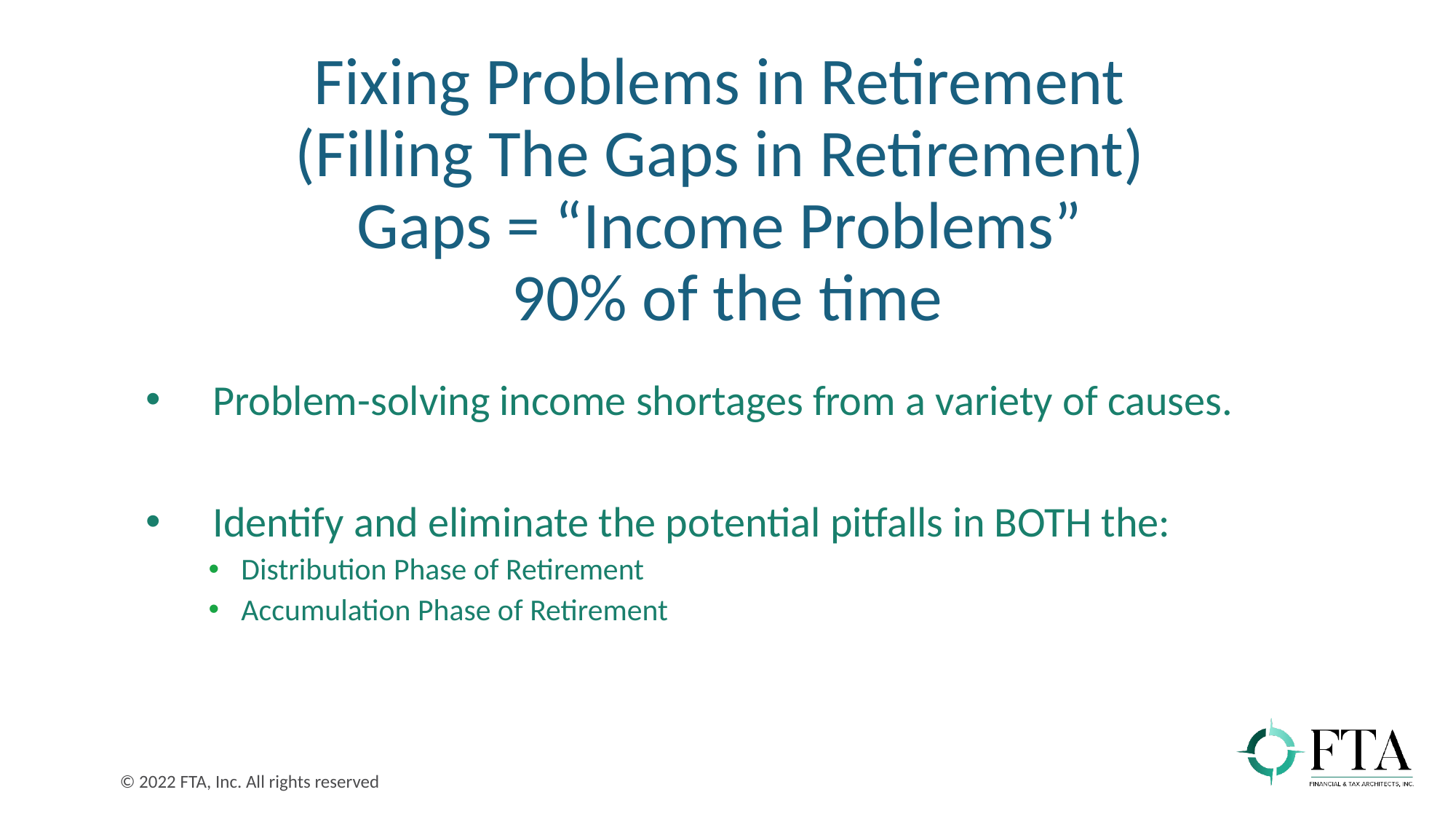

# Fixing Problems in Retirement (Filling The Gaps in Retirement) Gaps = “Income Problems” 90% of the time
Problem-solving income shortages from a variety of causes.

Identify and eliminate the potential pitfalls in BOTH the:
Distribution Phase of Retirement
Accumulation Phase of Retirement
© 2022 FTA, Inc. All rights reserved